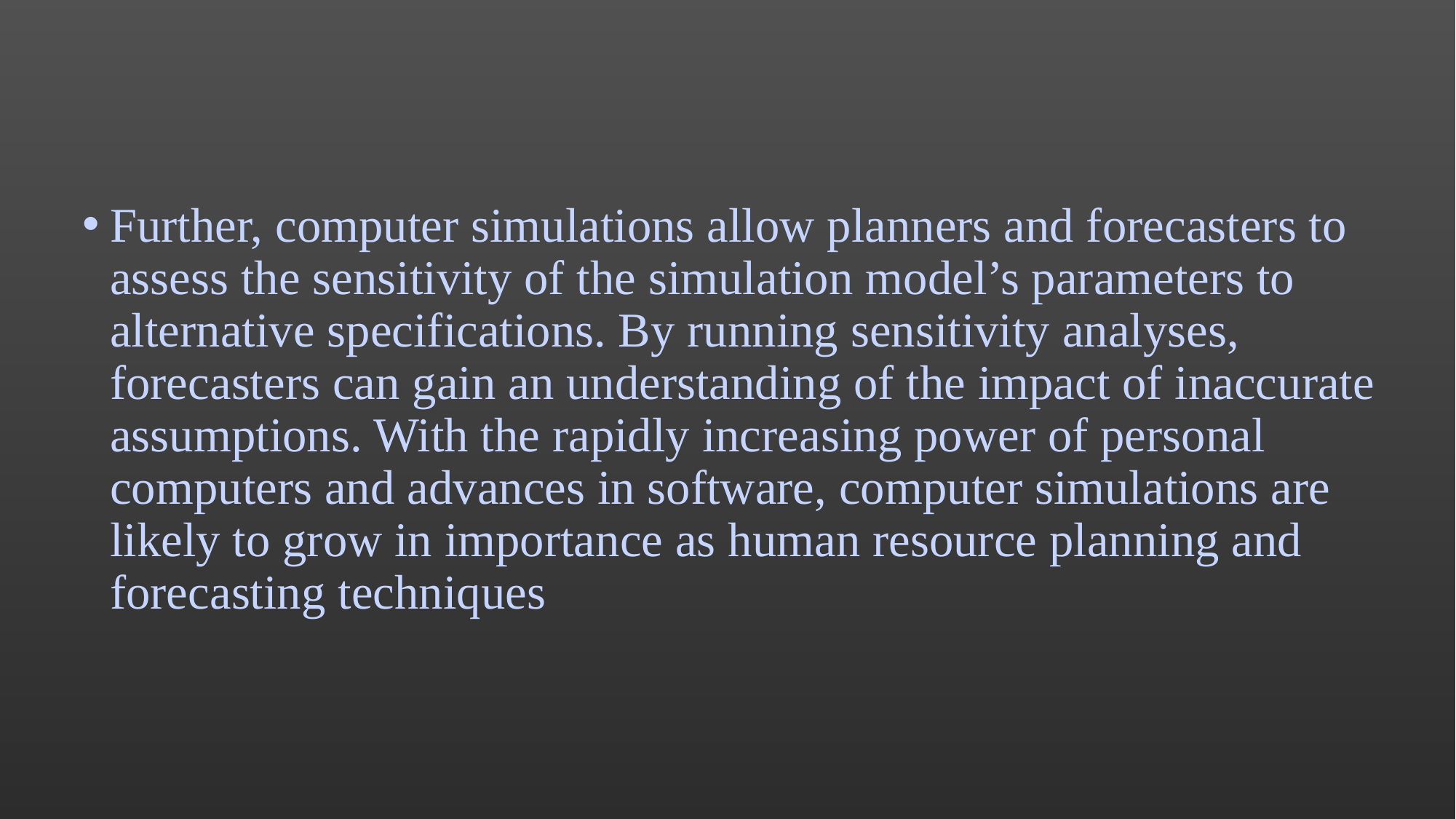

#
Further, computer simulations allow planners and forecasters to assess the sensitivity of the simulation model’s parameters to alternative specifications. By running sensitivity analyses, forecasters can gain an understanding of the impact of inaccurate assumptions. With the rapidly increasing power of personal computers and advances in software, computer simulations are likely to grow in importance as human resource planning and forecasting techniques